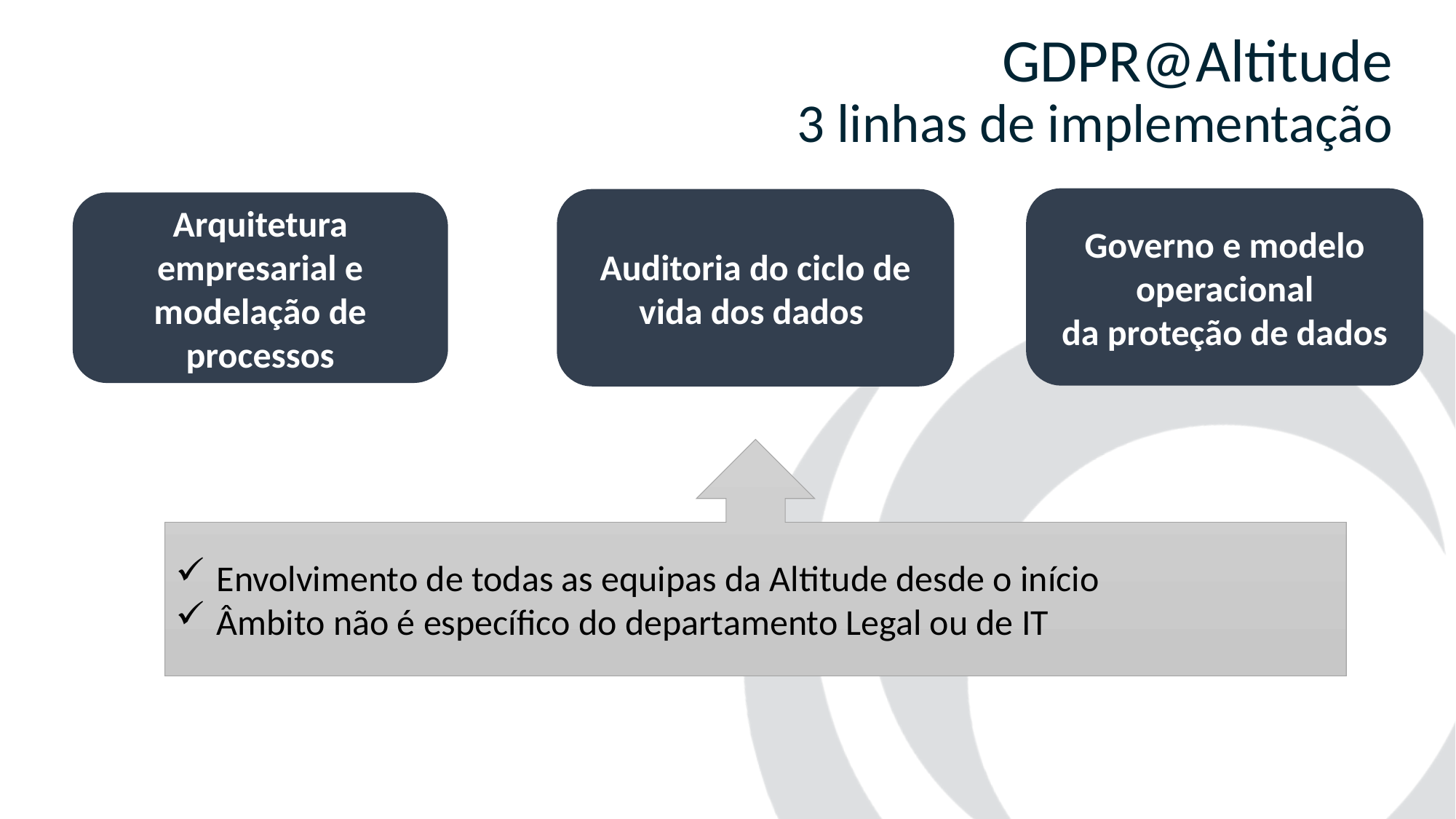

# GDPR@Altitude 3 linhas de implementação
Governo e modelo operacional
da proteção de dados
Auditoria do ciclo de vida dos dados
Arquitetura empresarial e modelação de processos
Envolvimento de todas as equipas da Altitude desde o início
Âmbito não é específico do departamento Legal ou de IT